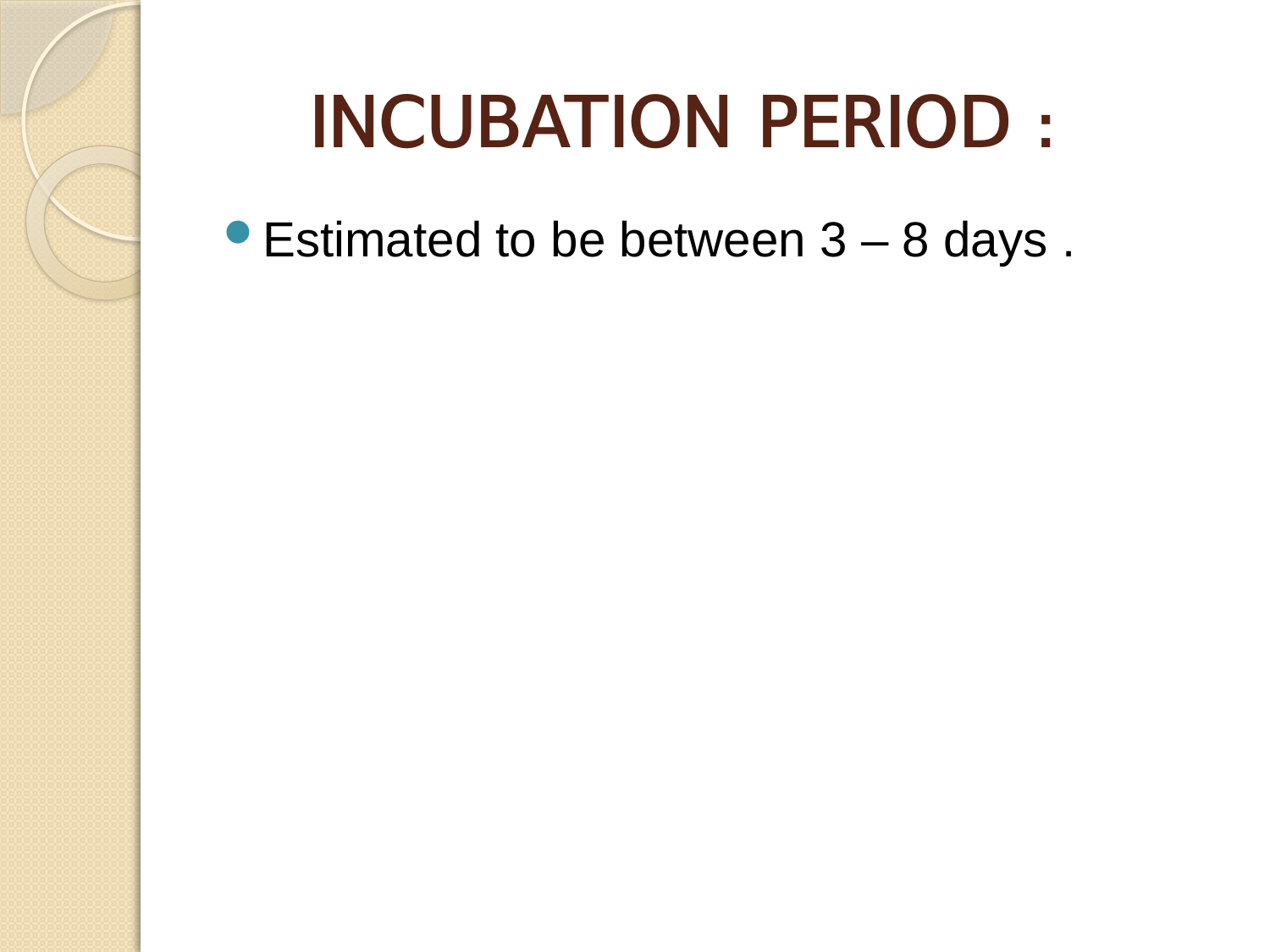

# INCUBATION PERIOD :
Estimated to be between 3 – 8 days .